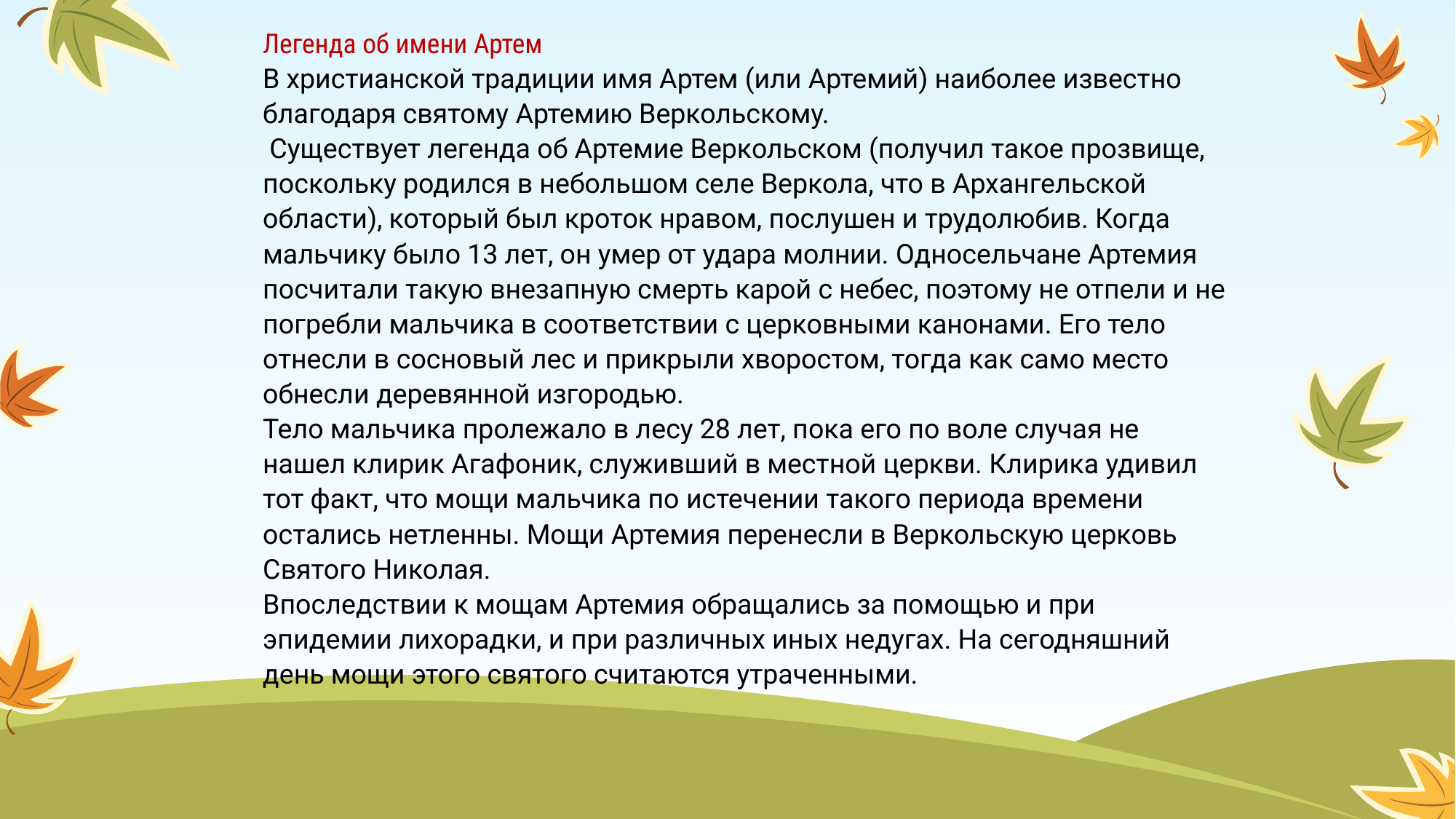

Легенда об имени Артем
В христианской традиции имя Артем (или Артемий) наиболее известно благодаря святому Артемию Веркольскому.
 Существует легенда об Артемие Веркольском (получил такое прозвище, поскольку родился в небольшом селе Веркола, что в Архангельской области), который был кроток нравом, послушен и трудолюбив. Когда мальчику было 13 лет, он умер от удара молнии. Односельчане Артемия посчитали такую внезапную смерть карой с небес, поэтому не отпели и не погребли мальчика в соответствии с церковными канонами. Его тело отнесли в сосновый лес и прикрыли хворостом, тогда как само место обнесли деревянной изгородью.
Тело мальчика пролежало в лесу 28 лет, пока его по воле случая не нашел клирик Агафоник, служивший в местной церкви. Клирика удивил тот факт, что мощи мальчика по истечении такого периода времени остались нетленны. Мощи Артемия перенесли в Веркольскую церковь Святого Николая.
Впоследствии к мощам Артемия обращались за помощью и при эпидемии лихорадки, и при различных иных недугах. На сегодняшний день мощи этого святого считаются утраченными.